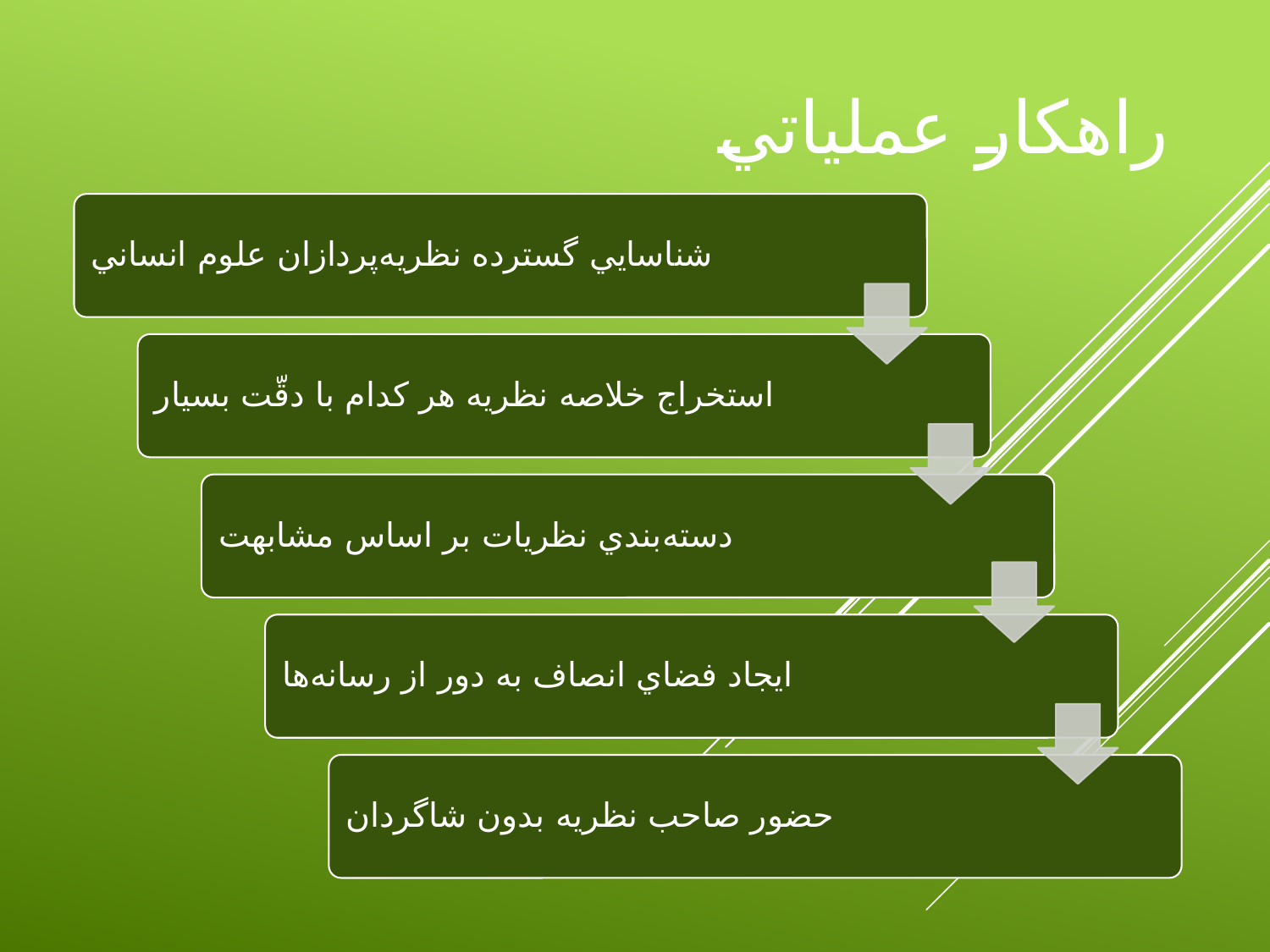

# راهكار عملياتي
شناسايي گسترده نظريه‌پردازان علوم انساني
استخراج خلاصه نظريه هر كدام با دقّت بسيار
دسته‌بندي نظريات بر اساس مشابهت
ايجاد فضاي انصاف به دور از رسانه‌ها
حضور صاحب نظريه بدون شاگردان